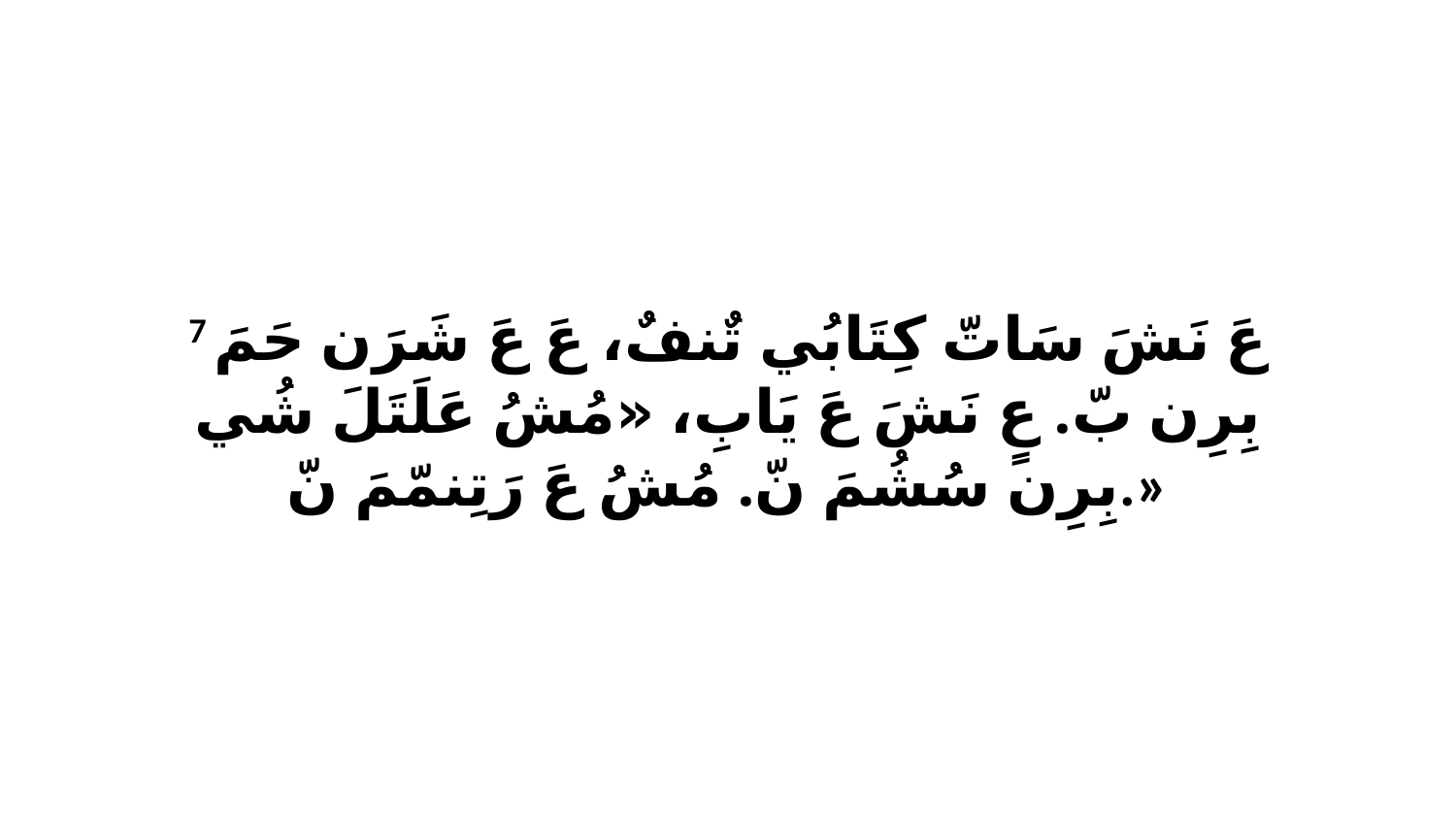

7 عَ نَشَ سَاتّ كِتَابُي تٌنفٌ، عَ عَ شَرَن حَمَ بِرِن بّ. عٍ نَشَ عَ يَابِ، «مُشُ عَلَتَلَ شُي بِرِن سُشُمَ نّ. مُشُ عَ رَتِنمّمَ نّ.»